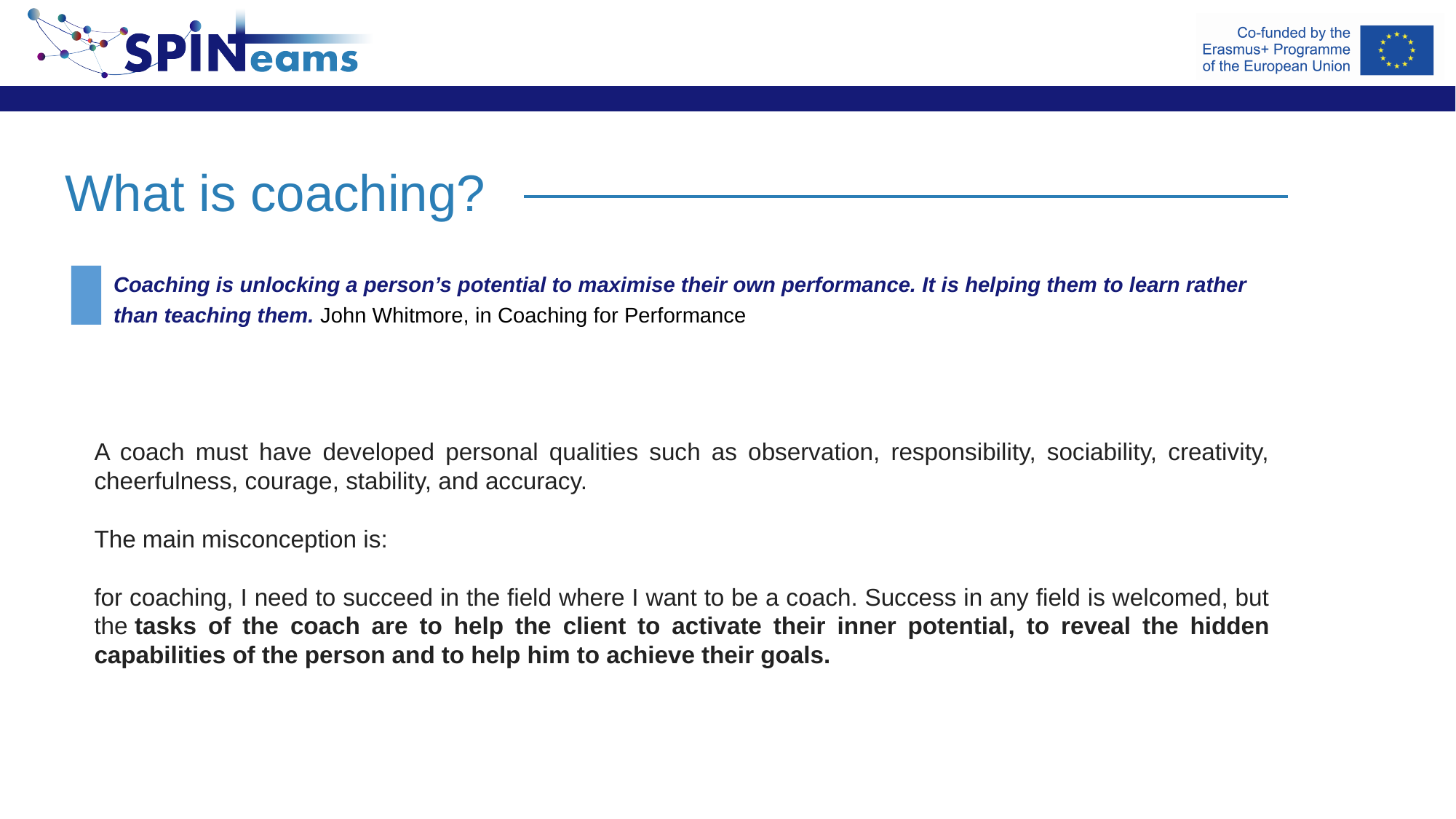

What is coaching?
Coaching is unlocking a person’s potential to maximise their own performance. It is helping them to learn rather than teaching them. John Whitmore, in Coaching for Performance

A coach must have developed personal qualities such as observation, responsibility, sociability, creativity, cheerfulness, courage, stability, and accuracy.

The main misconception is:

for coaching, I need to succeed in the field where I want to be a coach. Success in any field is welcomed, but the tasks of the coach are to help the client to activate their inner potential, to reveal the hidden capabilities of the person and to help him to achieve their goals.